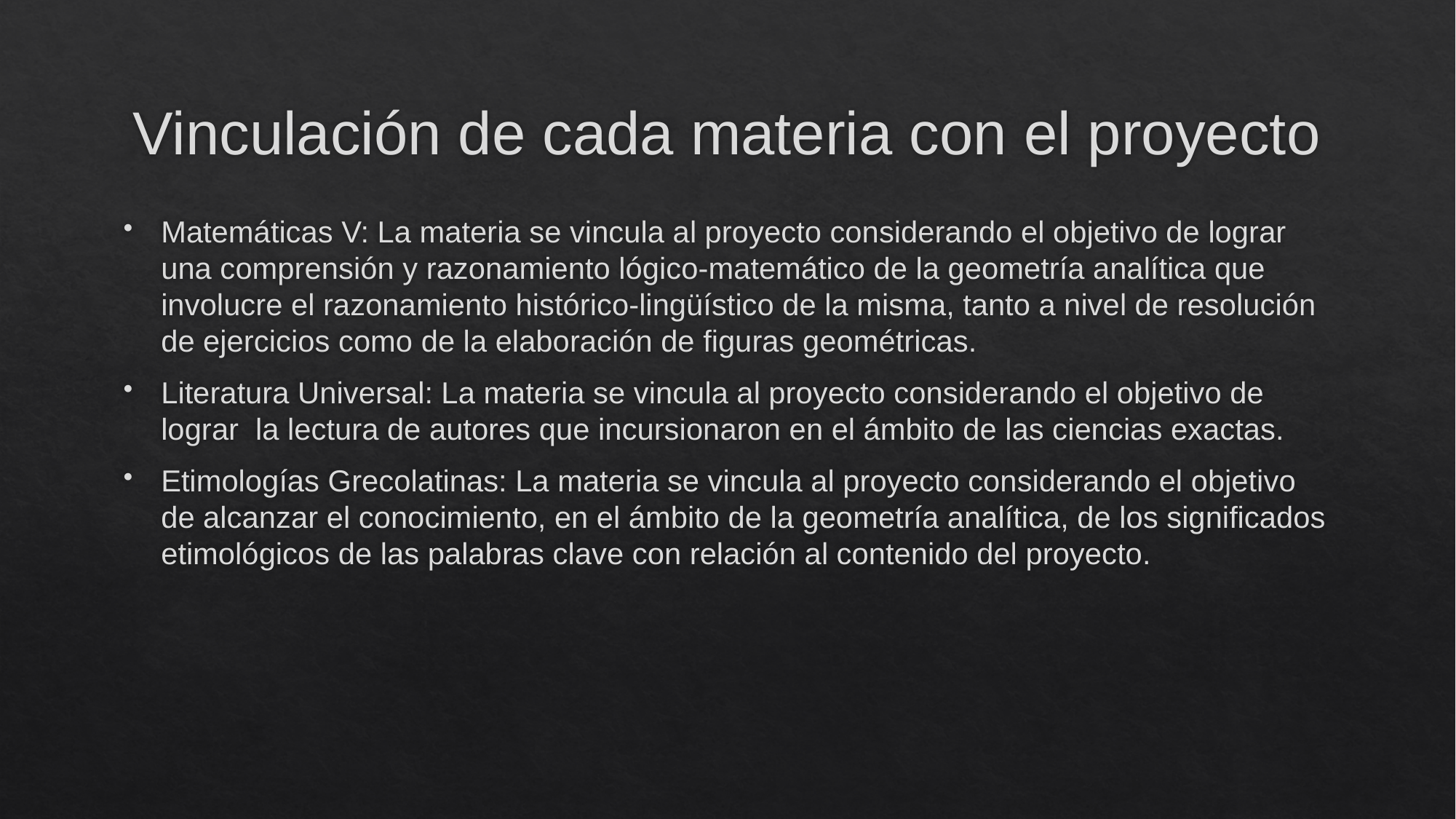

# Vinculación de cada materia con el proyecto
Matemáticas V: La materia se vincula al proyecto considerando el objetivo de lograr una comprensión y razonamiento lógico-matemático de la geometría analítica que involucre el razonamiento histórico-lingüístico de la misma, tanto a nivel de resolución de ejercicios como de la elaboración de figuras geométricas.
Literatura Universal: La materia se vincula al proyecto considerando el objetivo de lograr  la lectura de autores que incursionaron en el ámbito de las ciencias exactas.
Etimologías Grecolatinas: La materia se vincula al proyecto considerando el objetivo de alcanzar el conocimiento, en el ámbito de la geometría analítica, de los significados etimológicos de las palabras clave con relación al contenido del proyecto.